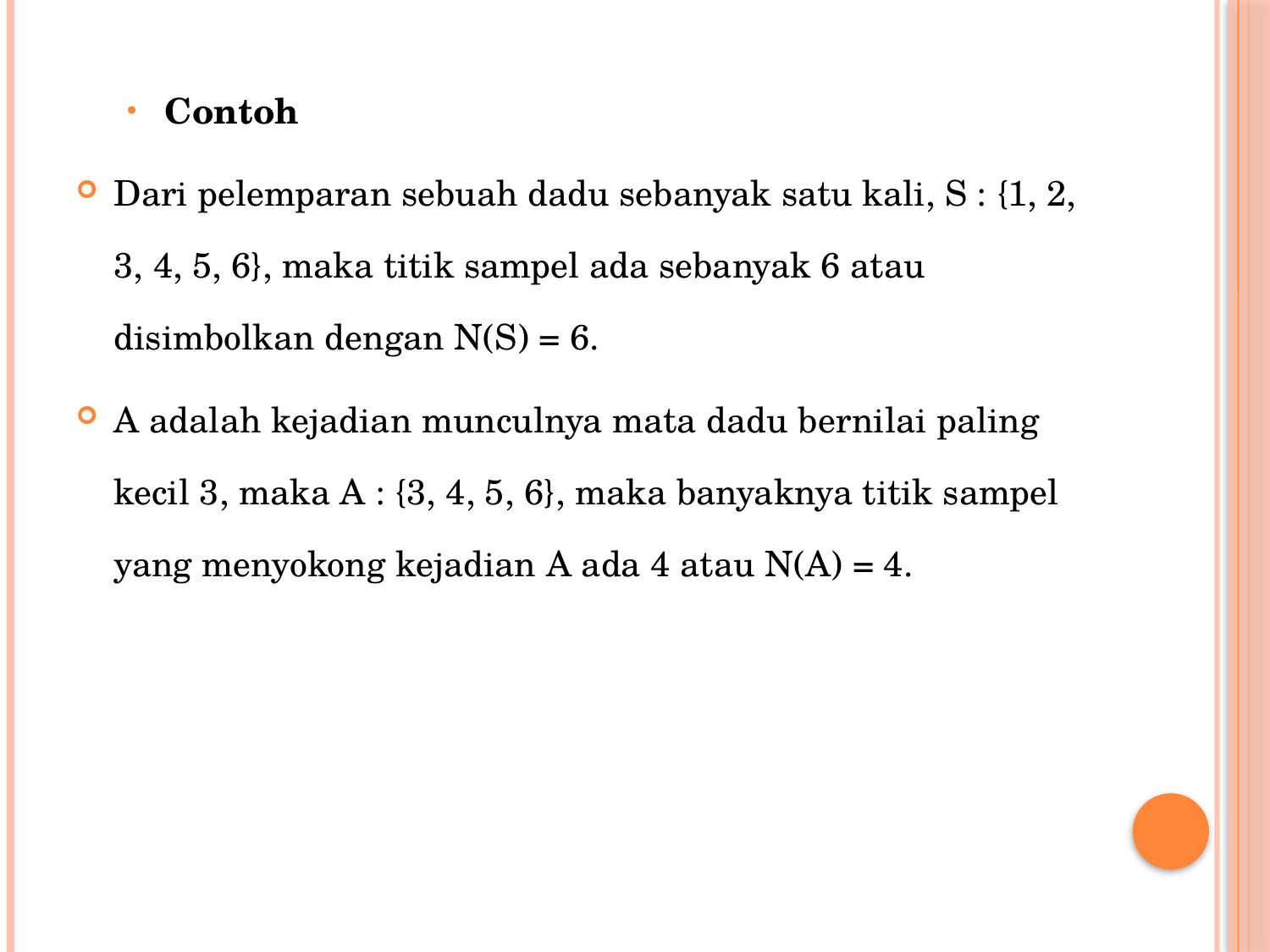

Contoh
Dari pelemparan sebuah dadu sebanyak satu kali, S : {1, 2, 3, 4, 5, 6}, maka titik sampel ada sebanyak 6 atau disimbolkan dengan N(S) = 6.
A adalah kejadian munculnya mata dadu bernilai paling kecil 3, maka A : {3, 4, 5, 6}, maka banyaknya titik sampel yang menyokong kejadian A ada 4 atau N(A) = 4.